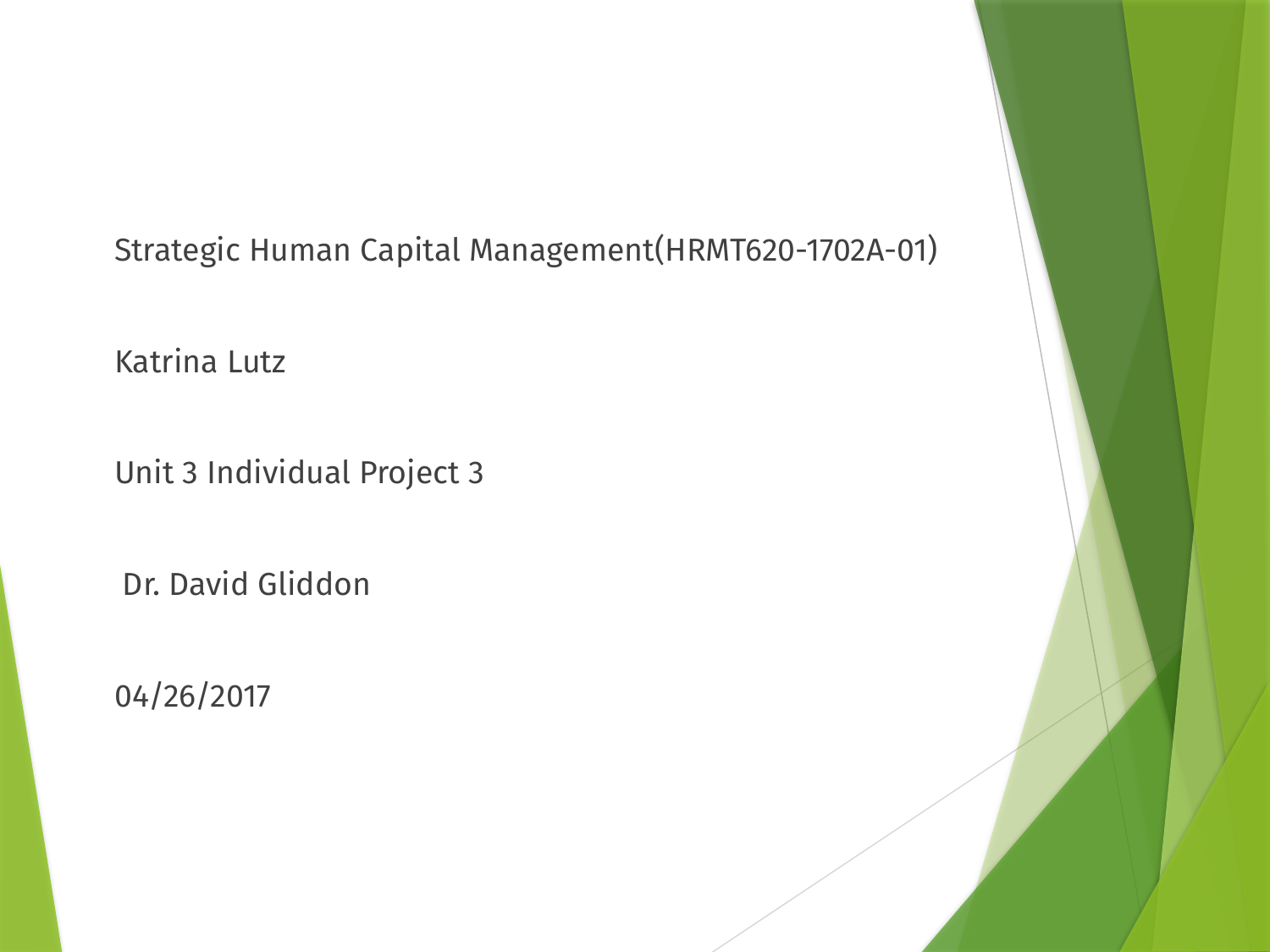

Strategic Human Capital Management(HRMT620-1702A-01)

            Katrina Lutz

            Unit 3 Individual Project 3

             Dr. David Gliddon

            04/26/2017